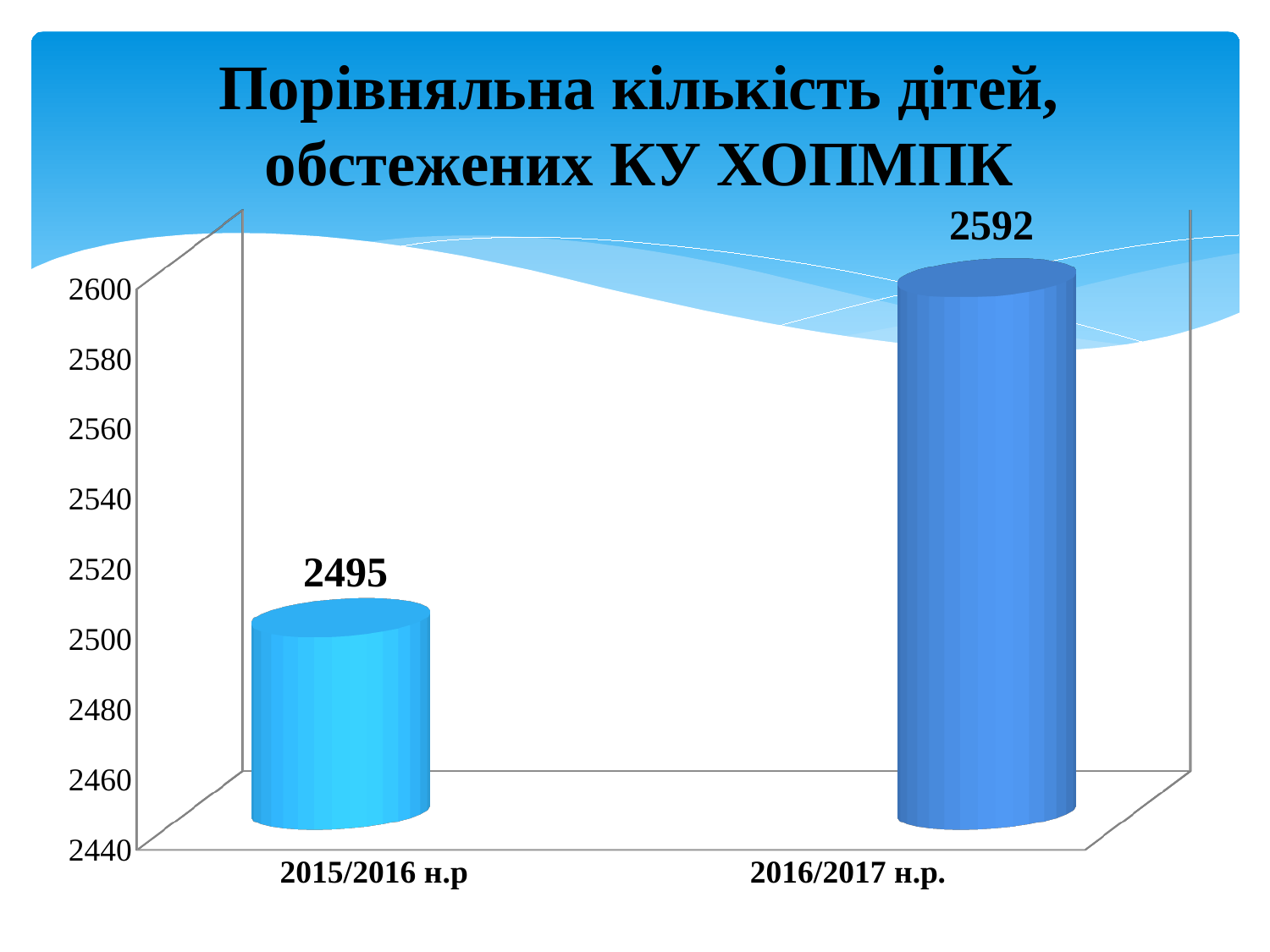

Порівняльна кількість дітей, обстежених КУ ХОПМПК

[unsupported chart]